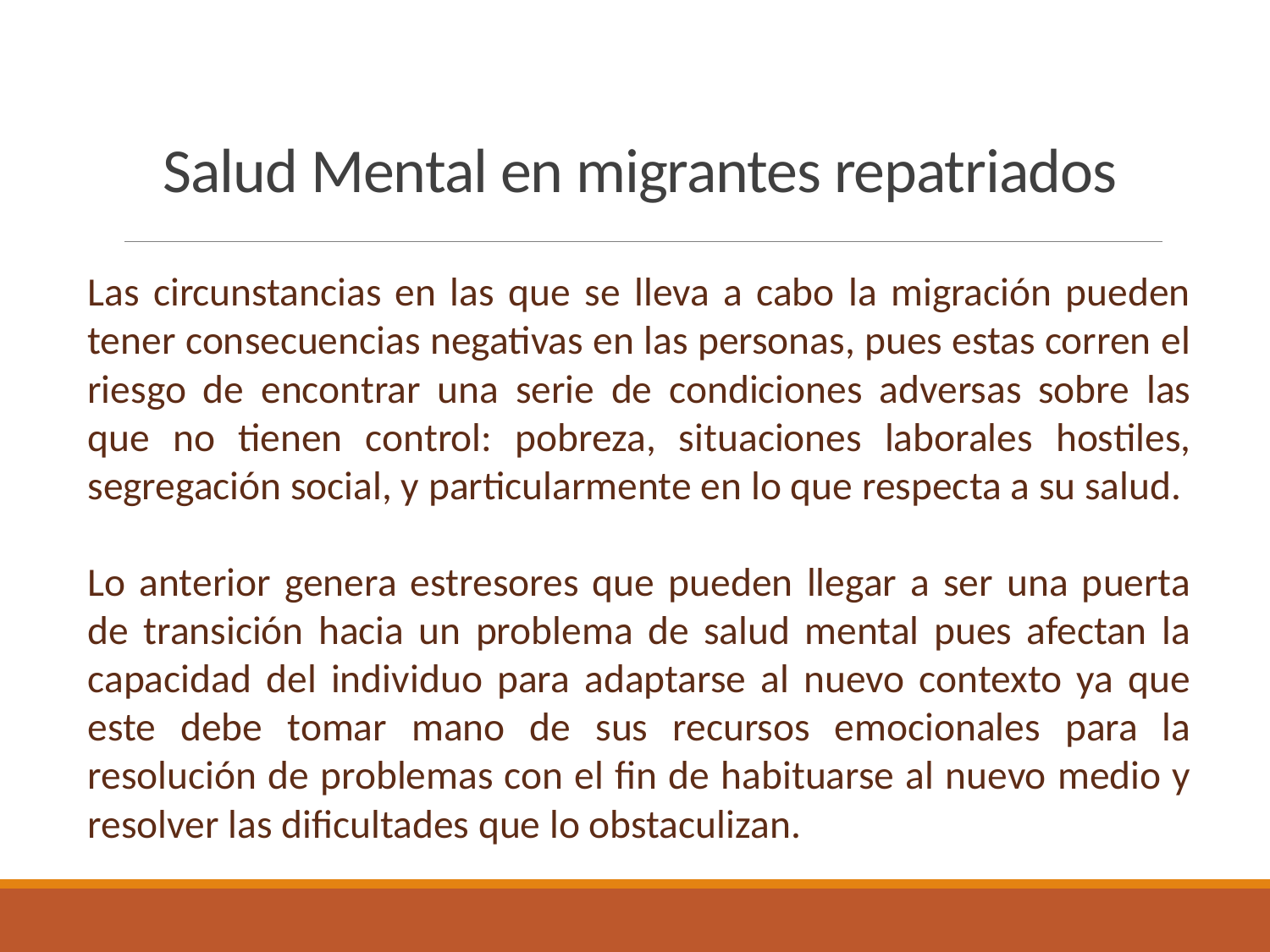

# Salud Mental en migrantes repatriados
Las circunstancias en las que se lleva a cabo la migración pueden tener consecuencias negativas en las personas, pues estas corren el riesgo de encontrar una serie de condiciones adversas sobre las que no tienen control: pobreza, situaciones laborales hostiles, segregación social, y particularmente en lo que respecta a su salud.

Lo anterior genera estresores que pueden llegar a ser una puerta de transición hacia un problema de salud mental pues afectan la capacidad del individuo para adaptarse al nuevo contexto ya que este debe tomar mano de sus recursos emocionales para la resolución de problemas con el fin de habituarse al nuevo medio y resolver las dificultades que lo obstaculizan.